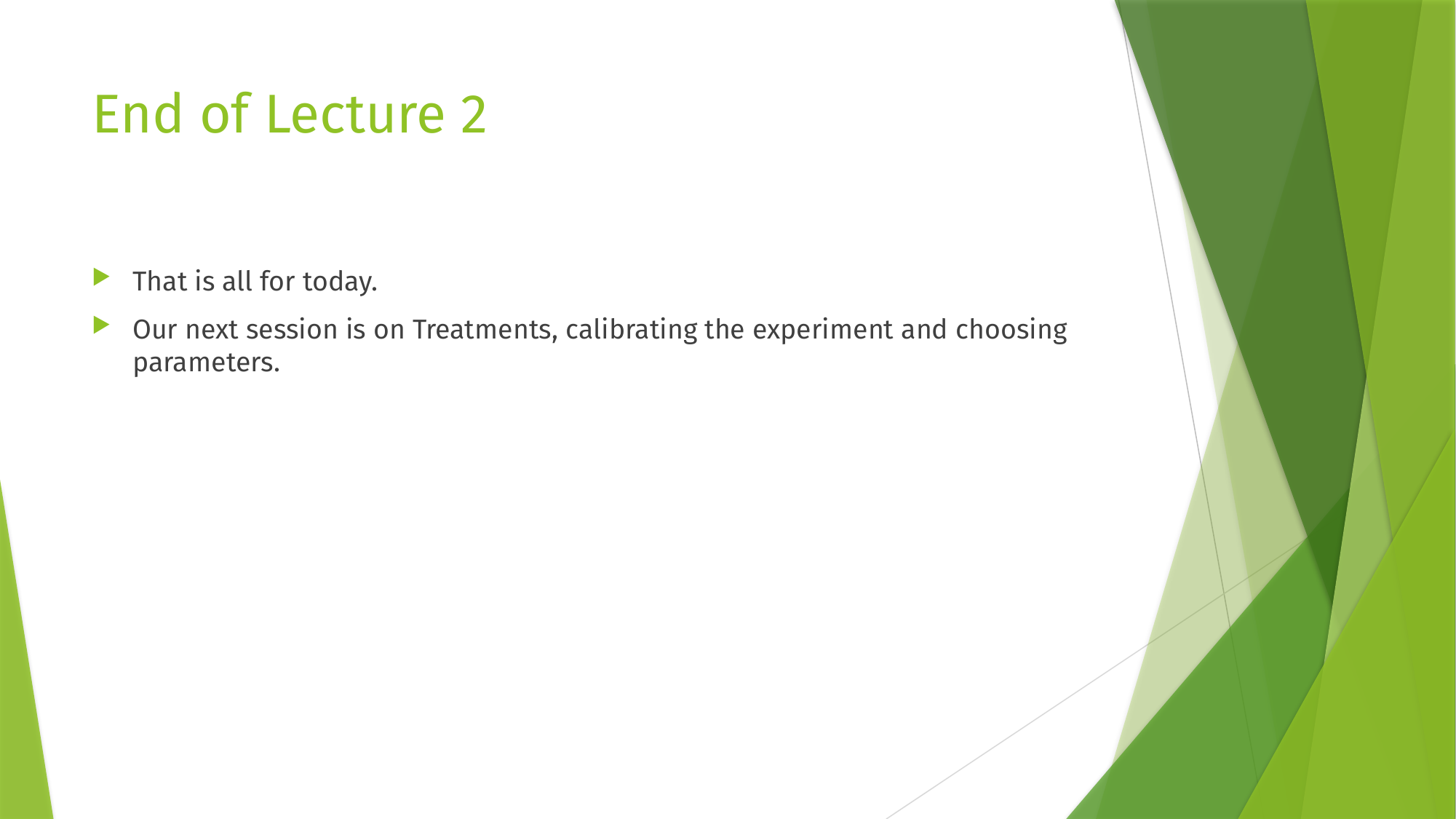

# End of Lecture 2
That is all for today.
Our next session is on Treatments, calibrating the experiment and choosing parameters.